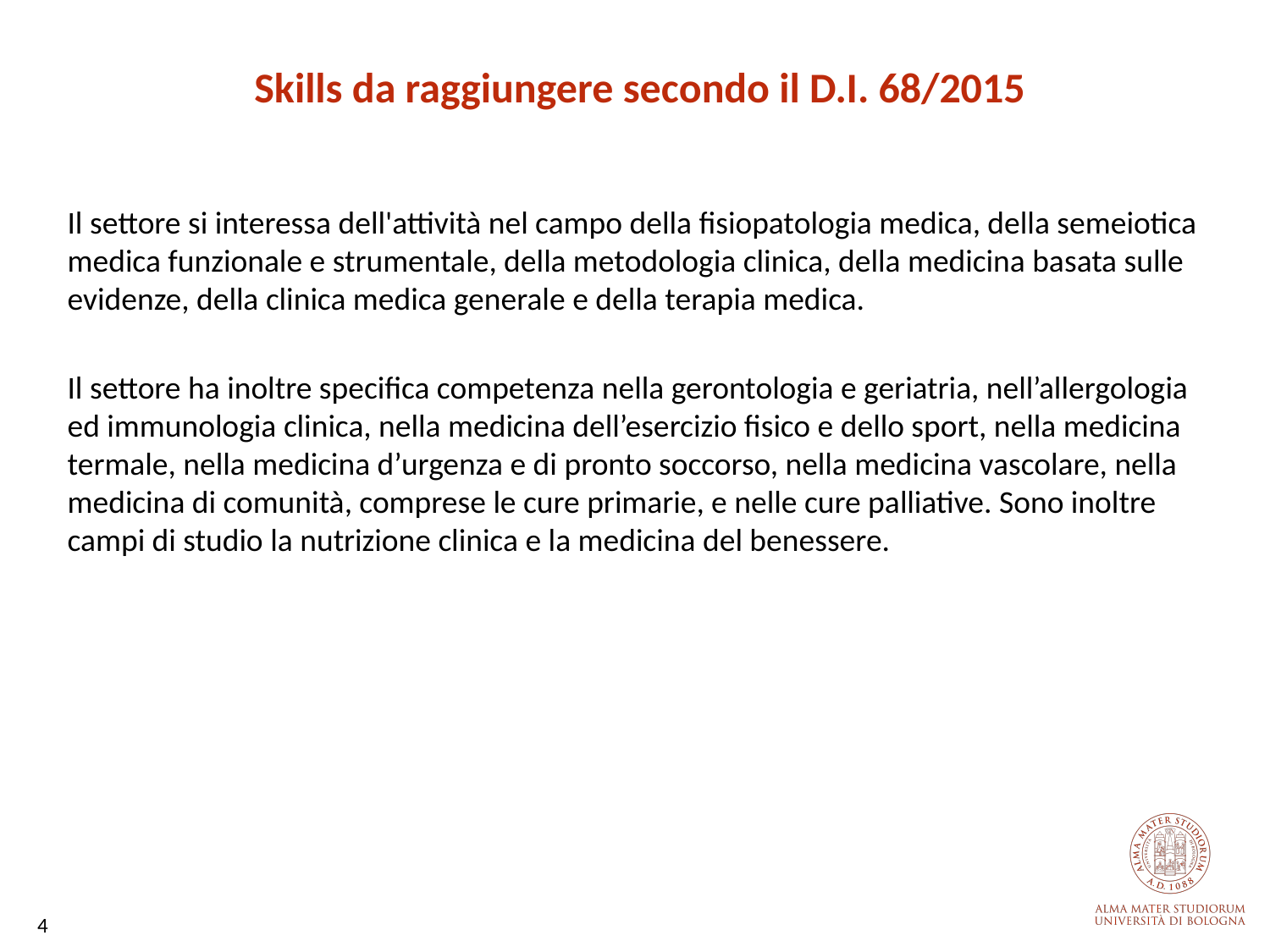

Skills da raggiungere secondo il D.I. 68/2015

Il settore si interessa dell'attività nel campo della fisiopatologia medica, della semeiotica medica funzionale e strumentale, della metodologia clinica, della medicina basata sulle evidenze, della clinica medica generale e della terapia medica.

Il settore ha inoltre specifica competenza nella gerontologia e geriatria, nell’allergologia ed immunologia clinica, nella medicina dell’esercizio fisico e dello sport, nella medicina termale, nella medicina d’urgenza e di pronto soccorso, nella medicina vascolare, nella medicina di comunità, comprese le cure primarie, e nelle cure palliative. Sono inoltre campi di studio la nutrizione clinica e la medicina del benessere.